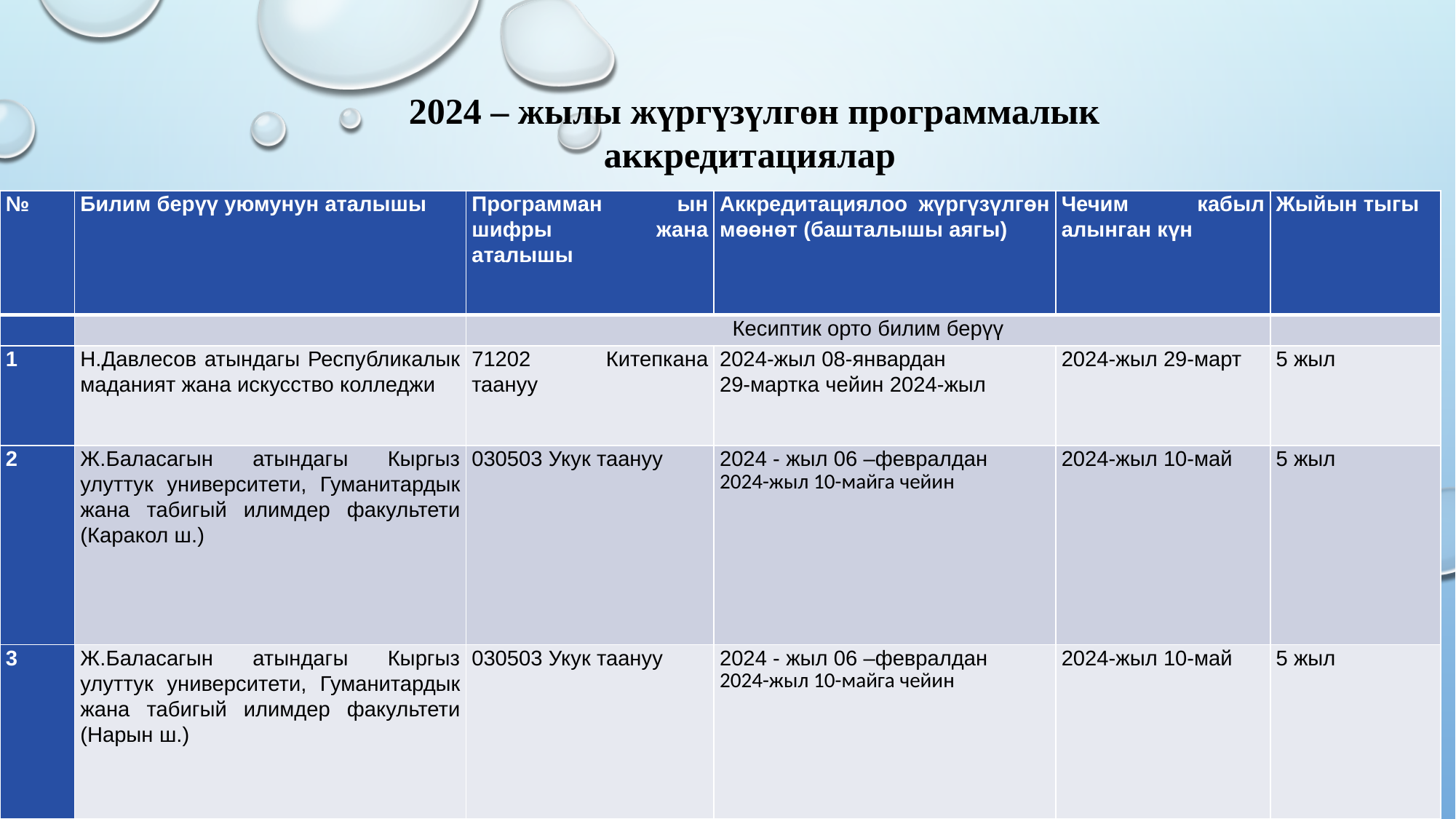

# 2024 – жылы жүргүзүлгөн программалык аккредитациялар

| № | Билим берүү уюмунун аталышы | Программан ын шифры жана аталышы | Аккредитациялоо жүргүзүлгөн мөөнөт (башталышы аягы) | Чечим кабыл алынган күн | Жыйын тыгы |
| --- | --- | --- | --- | --- | --- |
|  |  | Кесиптик орто билим берүү |  |  |  |
| 1 | Н.Давлесов атындагы Республикалык маданият жана искусство колледжи | 71202 Китепкана таануу | 2024-жыл 08-январдан 29-мартка чейин 2024-жыл | 2024-жыл 29-март | 5 жыл |
| 2 | Ж.Баласагын атындагы Кыргыз улуттук университети, Гуманитардык жана табигый илимдер факультети (Каракол ш.) | 030503 Укук таануу | 2024 - жыл 06 –февралдан 2024-жыл 10-майга чейин | 2024-жыл 10-май | 5 жыл |
| 3 | Ж.Баласагын атындагы Кыргыз улуттук университети, Гуманитардык жана табигый илимдер факультети (Нарын ш.) | 030503 Укук таануу | 2024 - жыл 06 –февралдан 2024-жыл 10-майга чейин | 2024-жыл 10-май | 5 жыл |